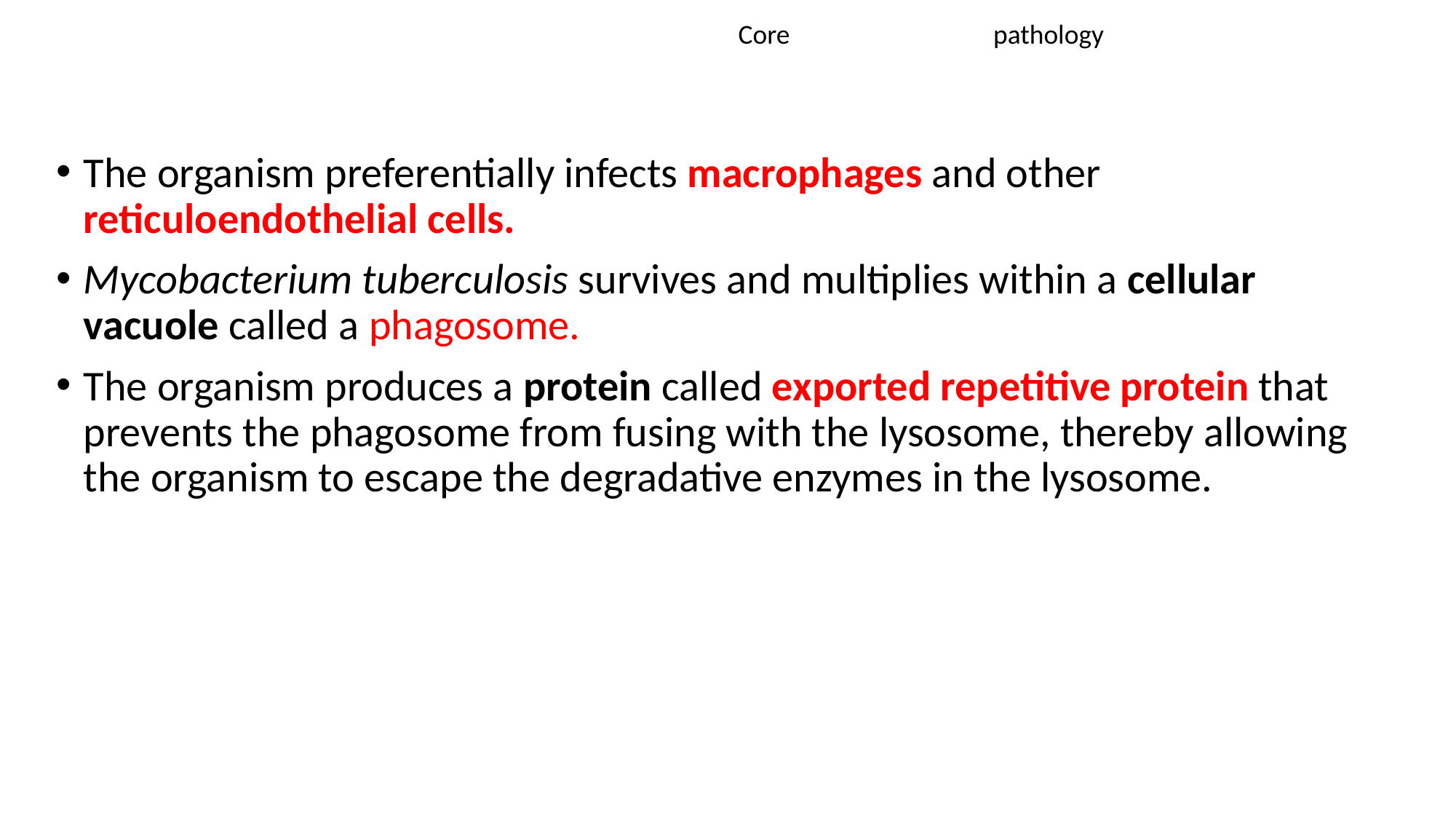

Core                                 pathology

The organism preferentially infects macrophages and other reticuloendothelial cells.
Mycobacterium tuberculosis survives and multiplies within a cellular vacuole called a phagosome.
The organism produces a protein called exported repetitive protein that prevents the phagosome from fusing with the lysosome, thereby allowing the organism to escape the degradative enzymes in the lysosome.